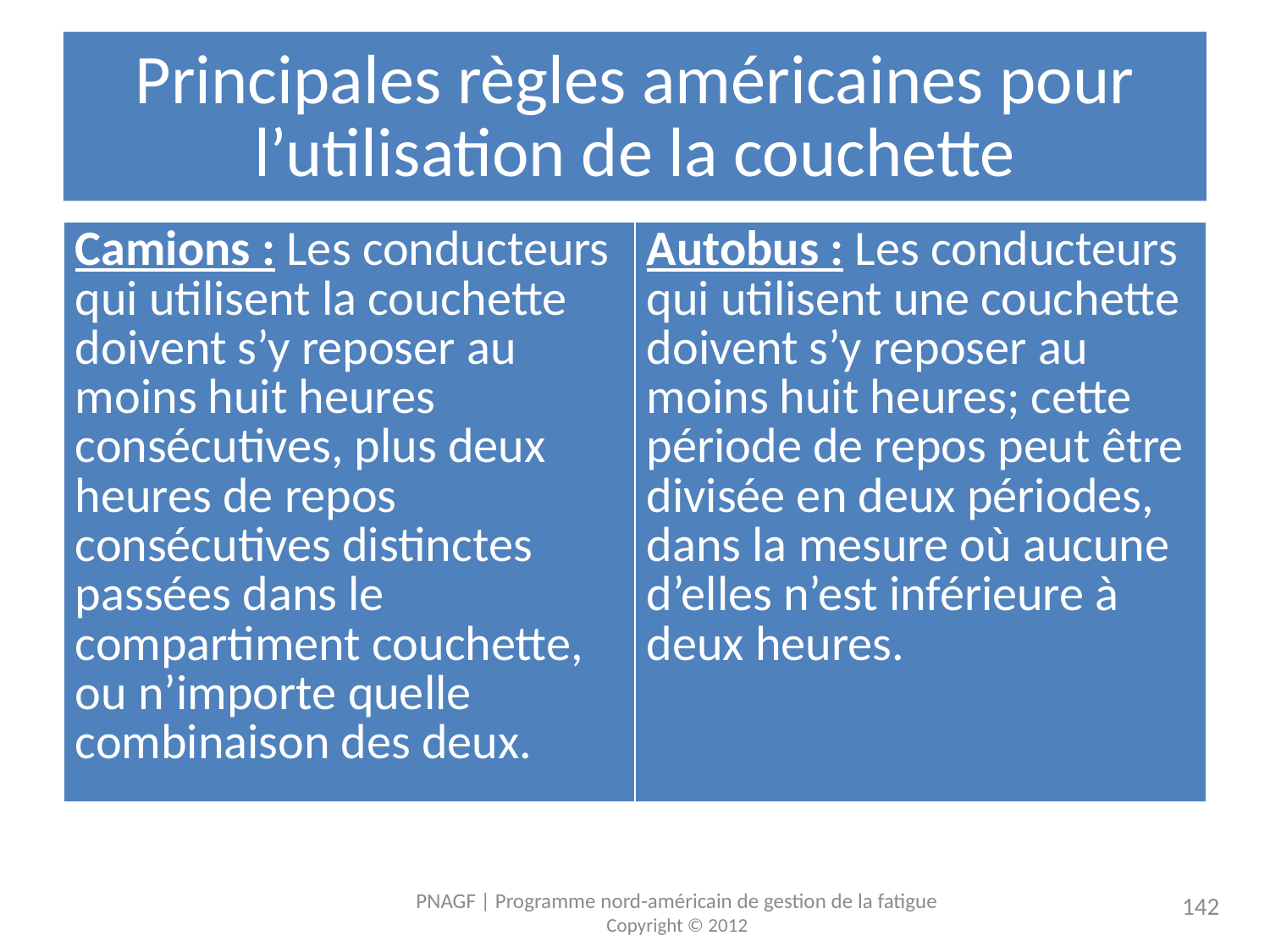

# Principales règles américaines pour l’utilisation de la couchette
| Camions : Les conducteurs qui utilisent la couchette doivent s’y reposer au moins huit heures consécutives, plus deux heures de repos consécutives distinctes passées dans le compartiment couchette, ou n’importe quelle combinaison des deux. | Autobus : Les conducteurs qui utilisent une couchette doivent s’y reposer au moins huit heures; cette période de repos peut être divisée en deux périodes, dans la mesure où aucune d’elles n’est inférieure à deux heures. |
| --- | --- |